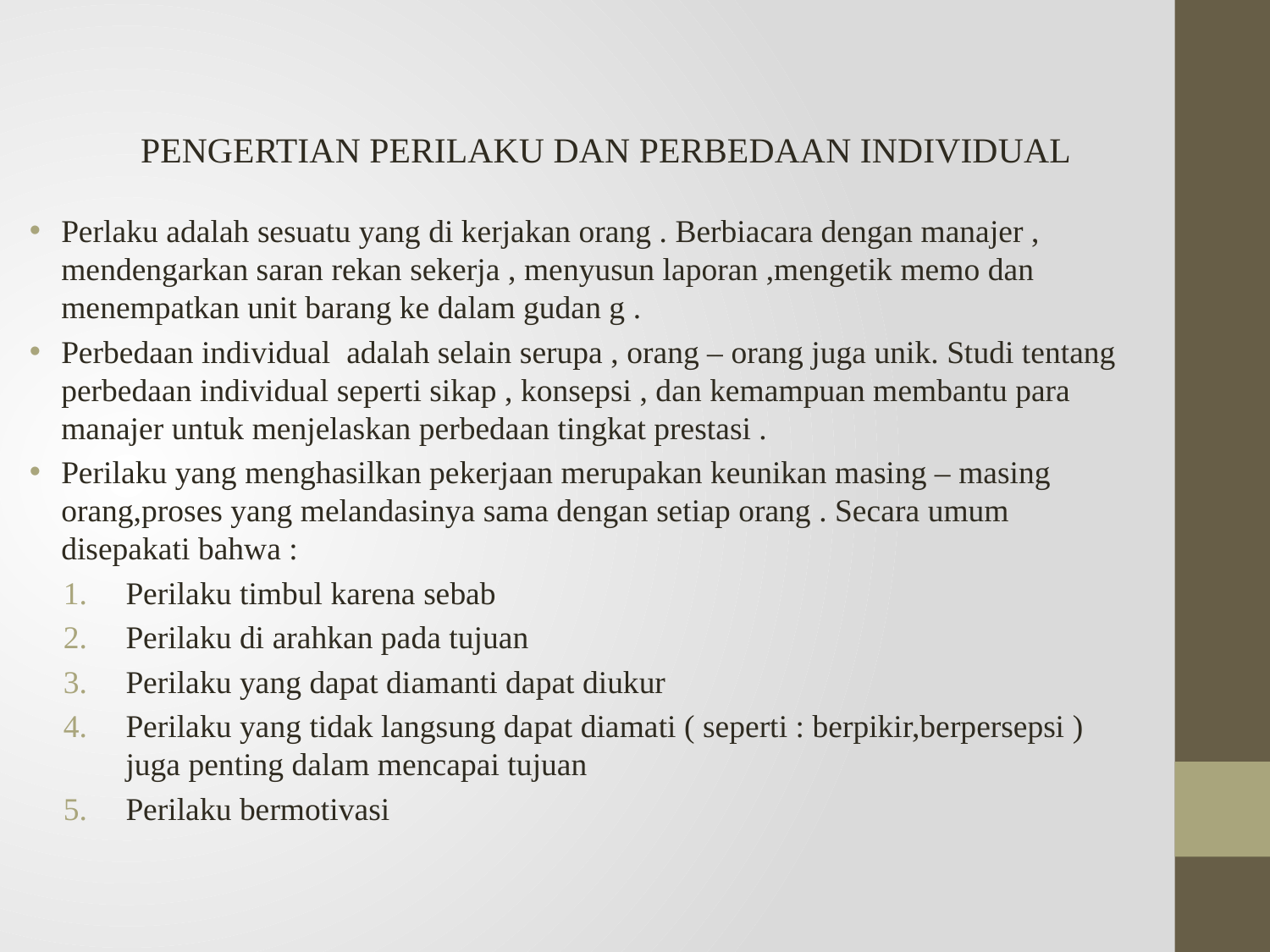

PENGERTIAN PERILAKU DAN PERBEDAAN INDIVIDUAL

Perlaku adalah sesuatu yang di kerjakan orang . Berbiacara dengan manajer , mendengarkan saran rekan sekerja , menyusun laporan ,mengetik memo dan menempatkan unit barang ke dalam gudan g .
Perbedaan individual  adalah selain serupa , orang – orang juga unik. Studi tentang perbedaan individual seperti sikap , konsepsi , dan kemampuan membantu para manajer untuk menjelaskan perbedaan tingkat prestasi .
Perilaku yang menghasilkan pekerjaan merupakan keunikan masing – masing orang,proses yang melandasinya sama dengan setiap orang . Secara umum disepakati bahwa :
Perilaku timbul karena sebab
Perilaku di arahkan pada tujuan
Perilaku yang dapat diamanti dapat diukur
Perilaku yang tidak langsung dapat diamati ( seperti : berpikir,berpersepsi ) juga penting dalam mencapai tujuan
Perilaku bermotivasi